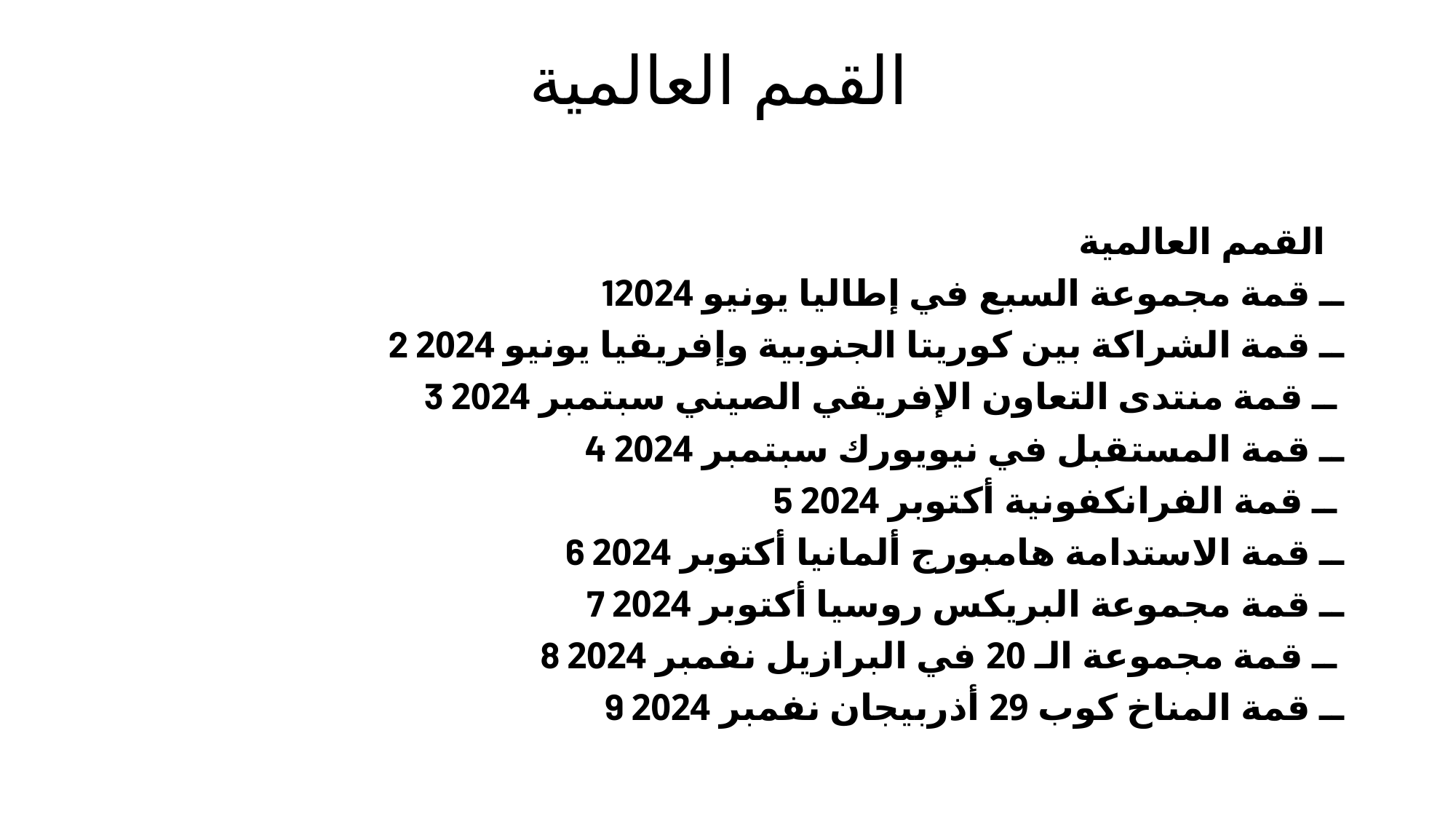

# القمم العالمية
القمم العالمية
1ــ قمة مجموعة السبع في إطاليا يونيو 2024
2 ــ قمة الشراكة بين كوريتا الجنوبية وإفريقيا يونيو 2024
3 ــ قمة منتدى التعاون الإفريقي الصيني سبتمبر 2024
4 ــ قمة المستقبل في نيويورك سبتمبر 2024
5 ــ قمة الفرانكفونية أكتوبر 2024
6 ــ قمة الاستدامة هامبورج ألمانيا أكتوبر 2024
7 ــ قمة مجموعة البريكس روسيا أكتوبر 2024
8 ــ قمة مجموعة الـ 20 في البرازيل نفمبر 2024
9 ــ قمة المناخ كوب 29 أذربيجان نفمبر 2024